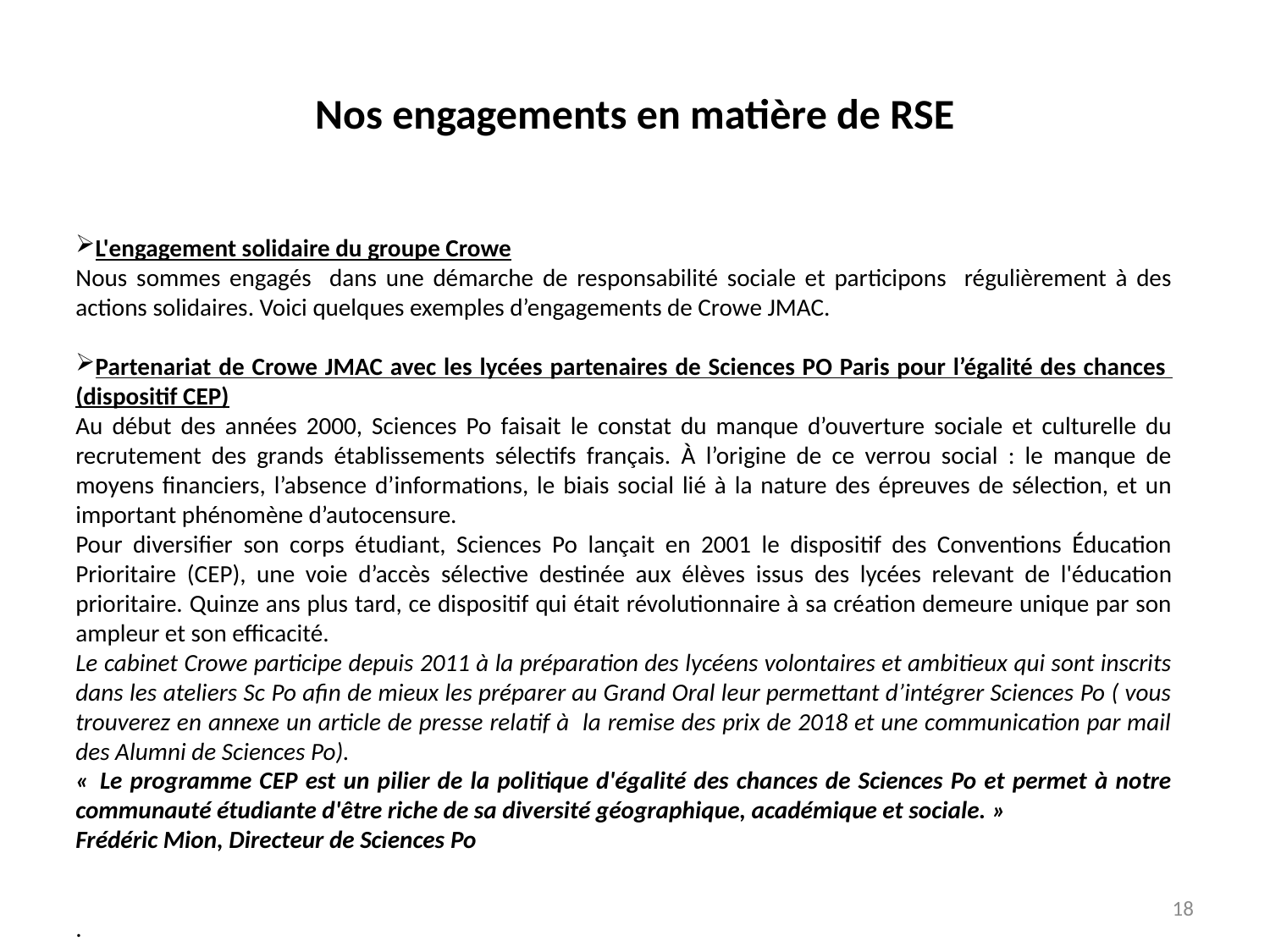

Nos engagements en matière de RSE
L'engagement solidaire du groupe Crowe
Nous sommes engagés  dans une démarche de responsabilité sociale et participons  régulièrement à des actions solidaires. Voici quelques exemples d’engagements de Crowe JMAC.

Partenariat de Crowe JMAC avec les lycées partenaires de Sciences PO Paris pour l’égalité des chances  (dispositif CEP)
Au début des années 2000, Sciences Po faisait le constat du manque d’ouverture sociale et culturelle du recrutement des grands établissements sélectifs français. À l’origine de ce verrou social : le manque de moyens financiers, l’absence d’informations, le biais social lié à la nature des épreuves de sélection, et un important phénomène d’autocensure.
Pour diversifier son corps étudiant, Sciences Po lançait en 2001 le dispositif des Conventions Éducation Prioritaire (CEP), une voie d’accès sélective destinée aux élèves issus des lycées relevant de l'éducation prioritaire. Quinze ans plus tard, ce dispositif qui était révolutionnaire à sa création demeure unique par son ampleur et son efficacité.
Le cabinet Crowe participe depuis 2011 à la préparation des lycéens volontaires et ambitieux qui sont inscrits dans les ateliers Sc Po afin de mieux les préparer au Grand Oral leur permettant d’intégrer Sciences Po ( vous trouverez en annexe un article de presse relatif à  la remise des prix de 2018 et une communication par mail des Alumni de Sciences Po).
«  Le programme CEP est un pilier de la politique d'égalité des chances de Sciences Po et permet à notre communauté étudiante d'être riche de sa diversité géographique, académique et sociale. »
Frédéric Mion, Directeur de Sciences Po

.
18